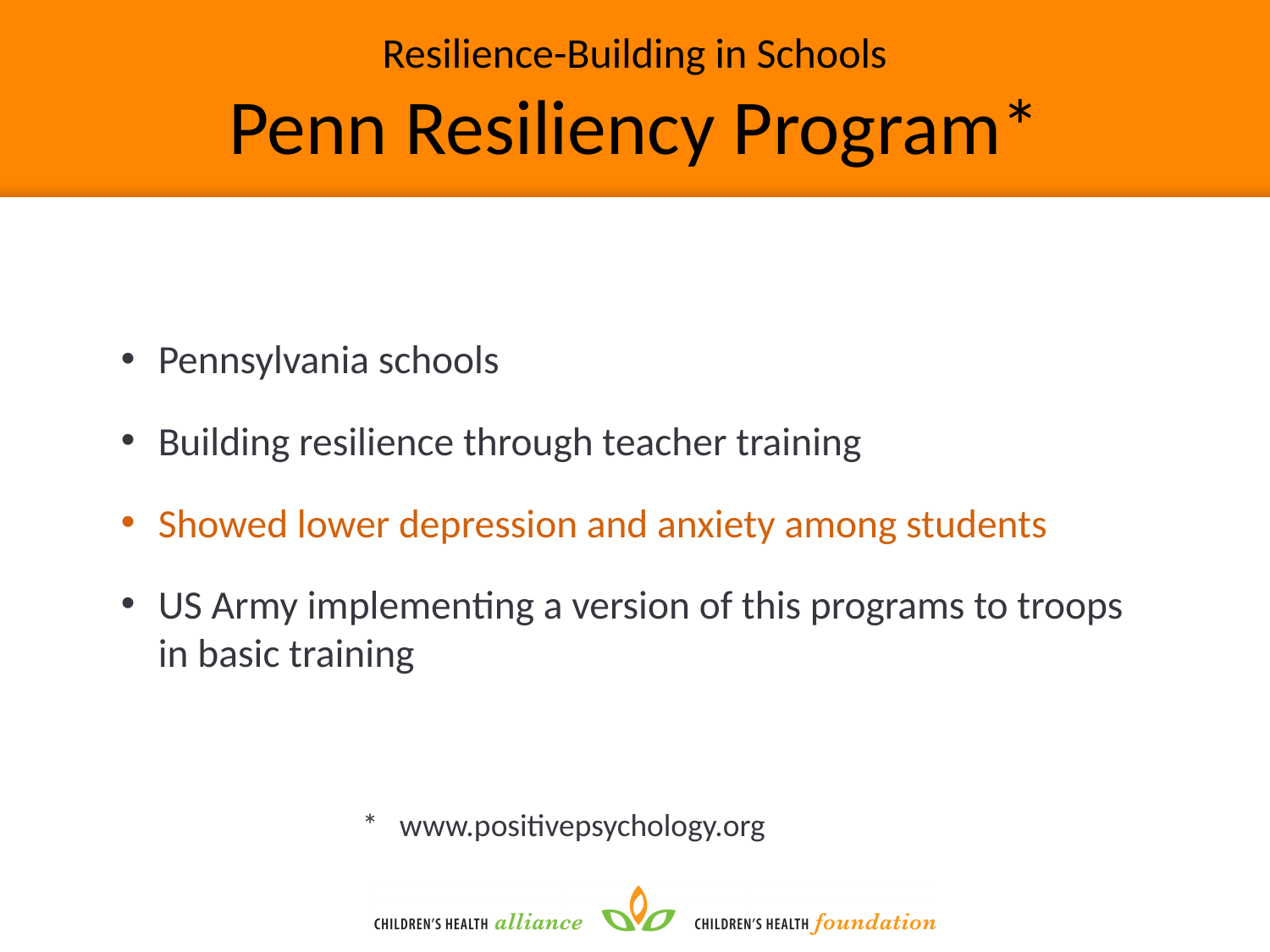

# Resilience-Building in Schools Penn Resiliency Program*
Pennsylvania schools
Building resilience through teacher training
Showed lower depression and anxiety among students
US Army implementing a version of this programs to troops in basic training

		*   www.positivepsychology.org